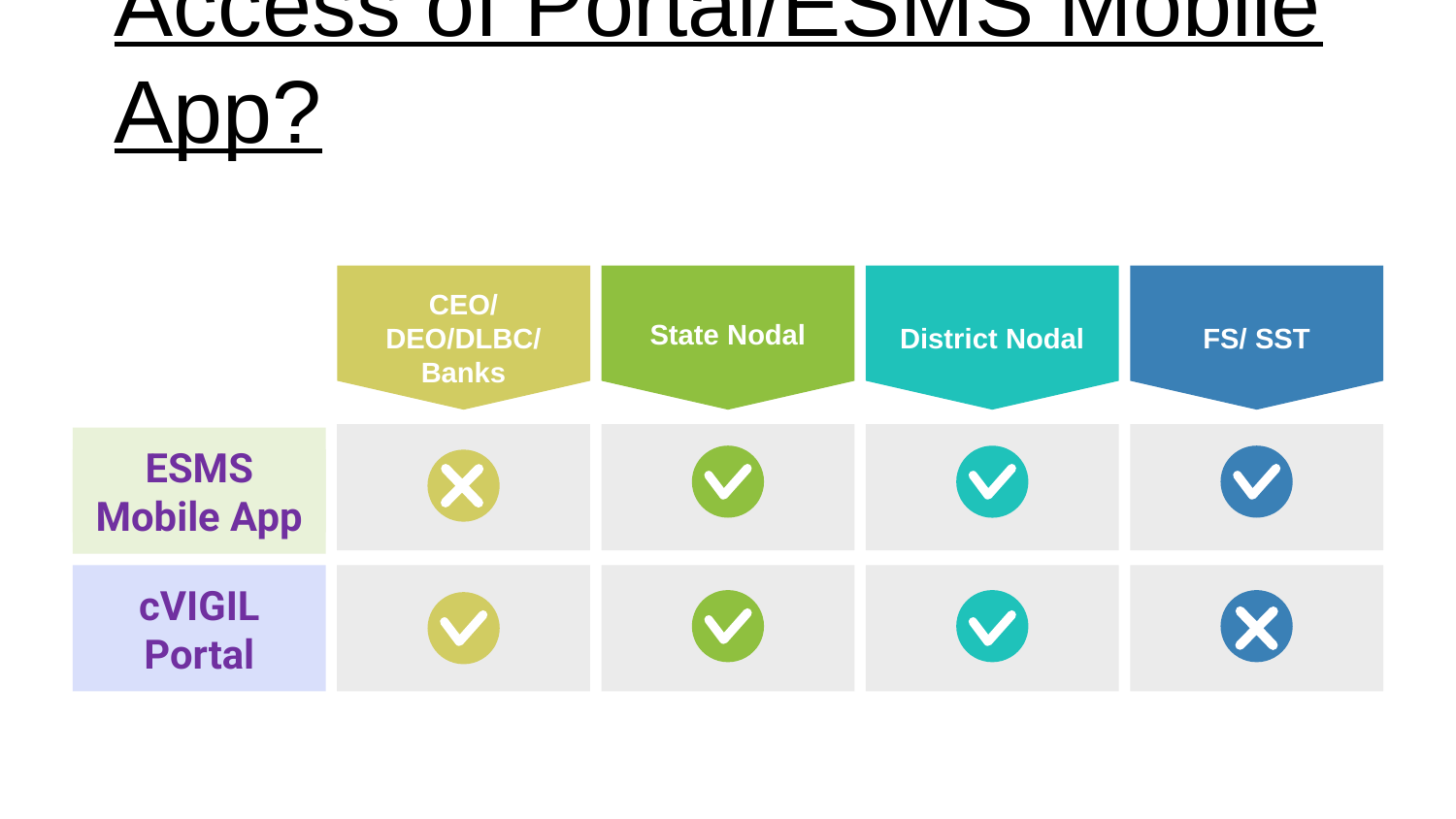

# Access of Portal/ESMS Mobile App?

CEO/ DEO/DLBC/ Banks

State Nodal

District Nodal

FS/ SST

ESMS Mobile App

cVIGIL Portal